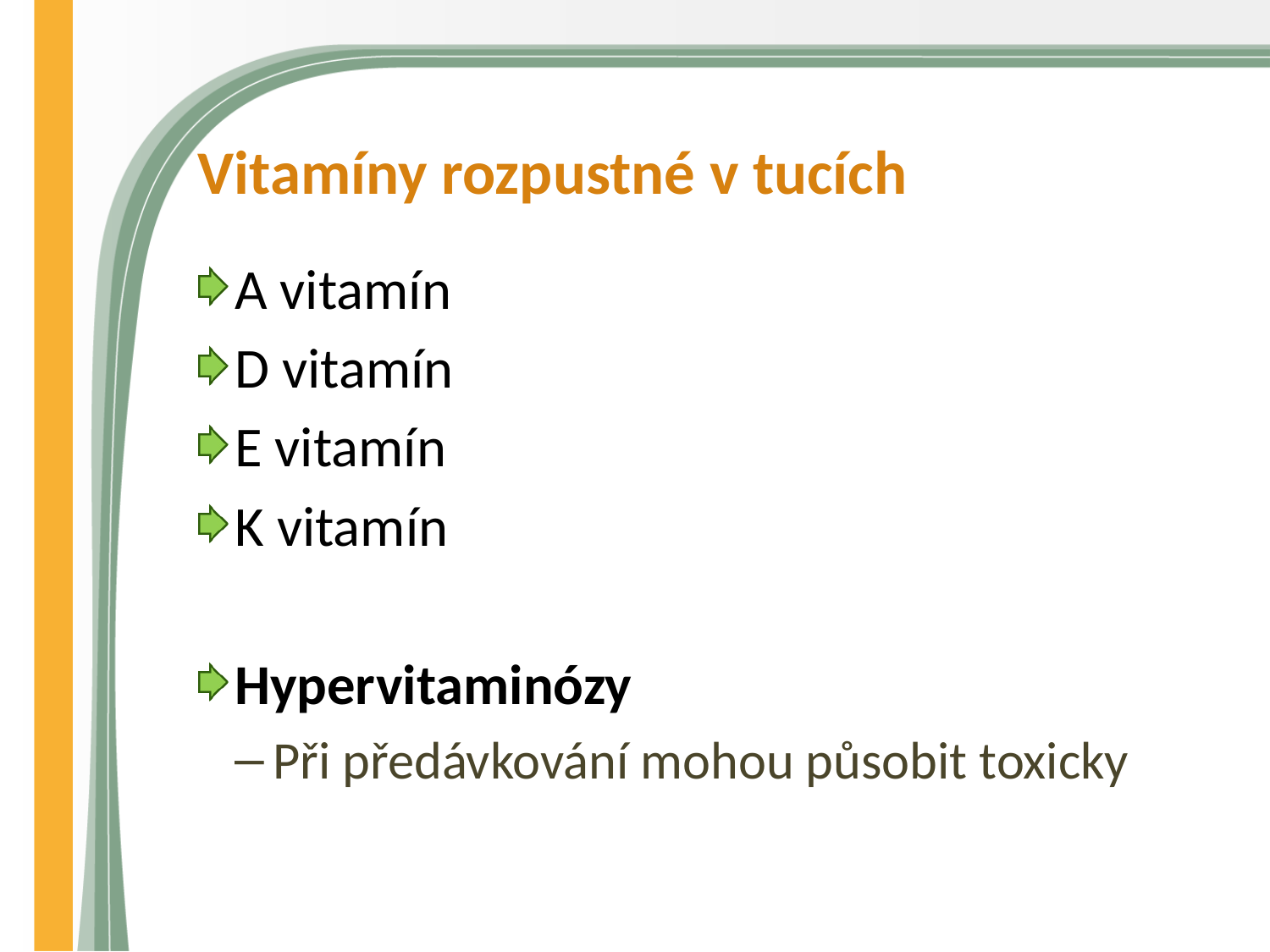

# Vitamíny rozpustné v tucích
A vitamín
D vitamín
E vitamín
K vitamín

Hypervitaminózy
Při předávkování mohou působit toxicky